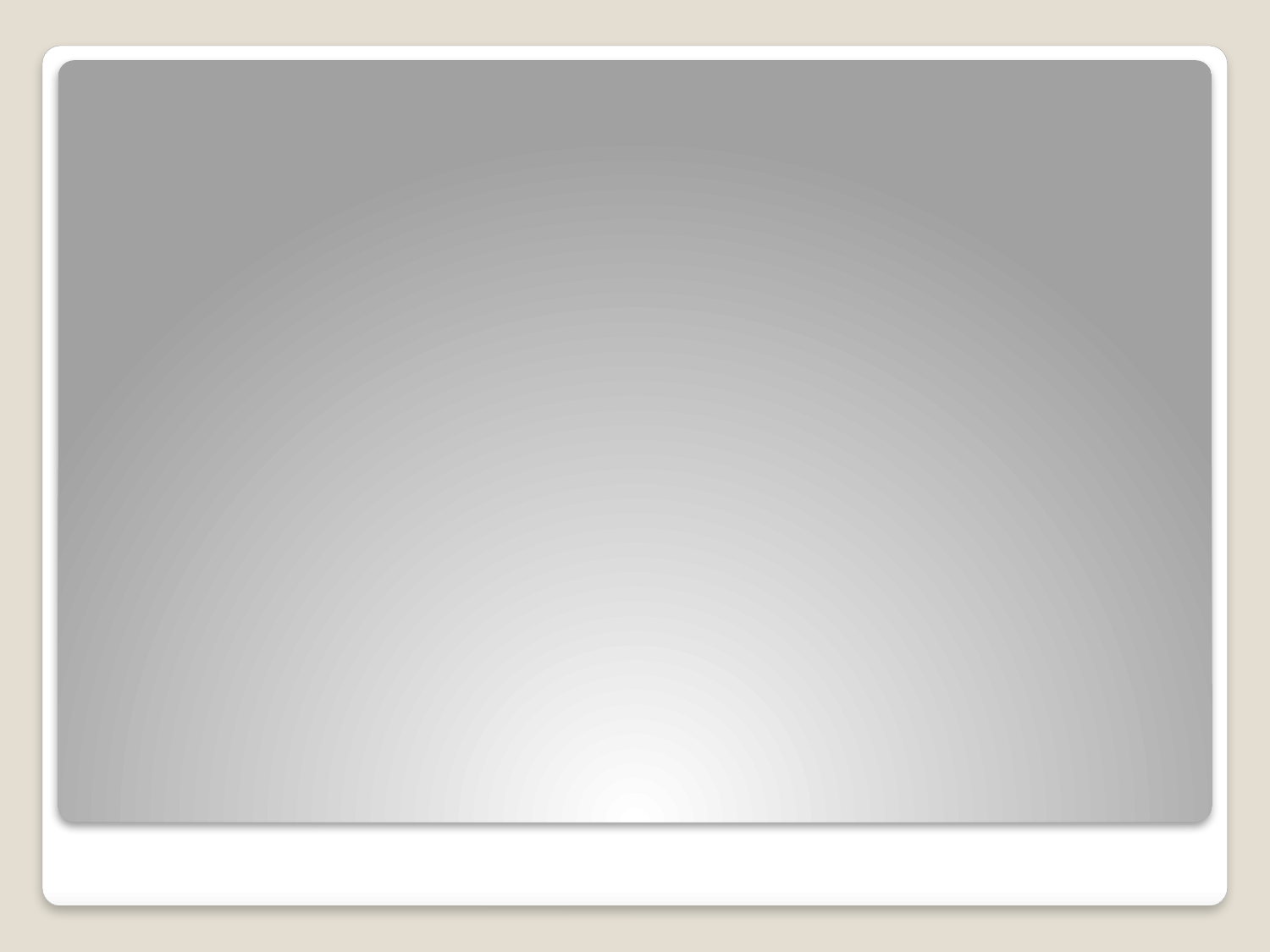

# كتاب الأرغانون لأرسطو: بخصوص القسم الأول، سيتم اعتماد كتاب الأرغانون، وهي مجموعة كتب أرسطو في المنطق. و’’أرغانون’’ كلمة إغريقية تعني ‘الآلة’: وسميت بهذا الاسم لأن المنطق عند أرسطو هو بمثابة ‘آلة’ العلم أو وسيلته للوصول إلى الصواب. وهذه الكتب هي: – المقولات – العبارة – التحليلات الأولى أو القياس – التحليلات الثانية أو البرهان – الجدل – السفسطة